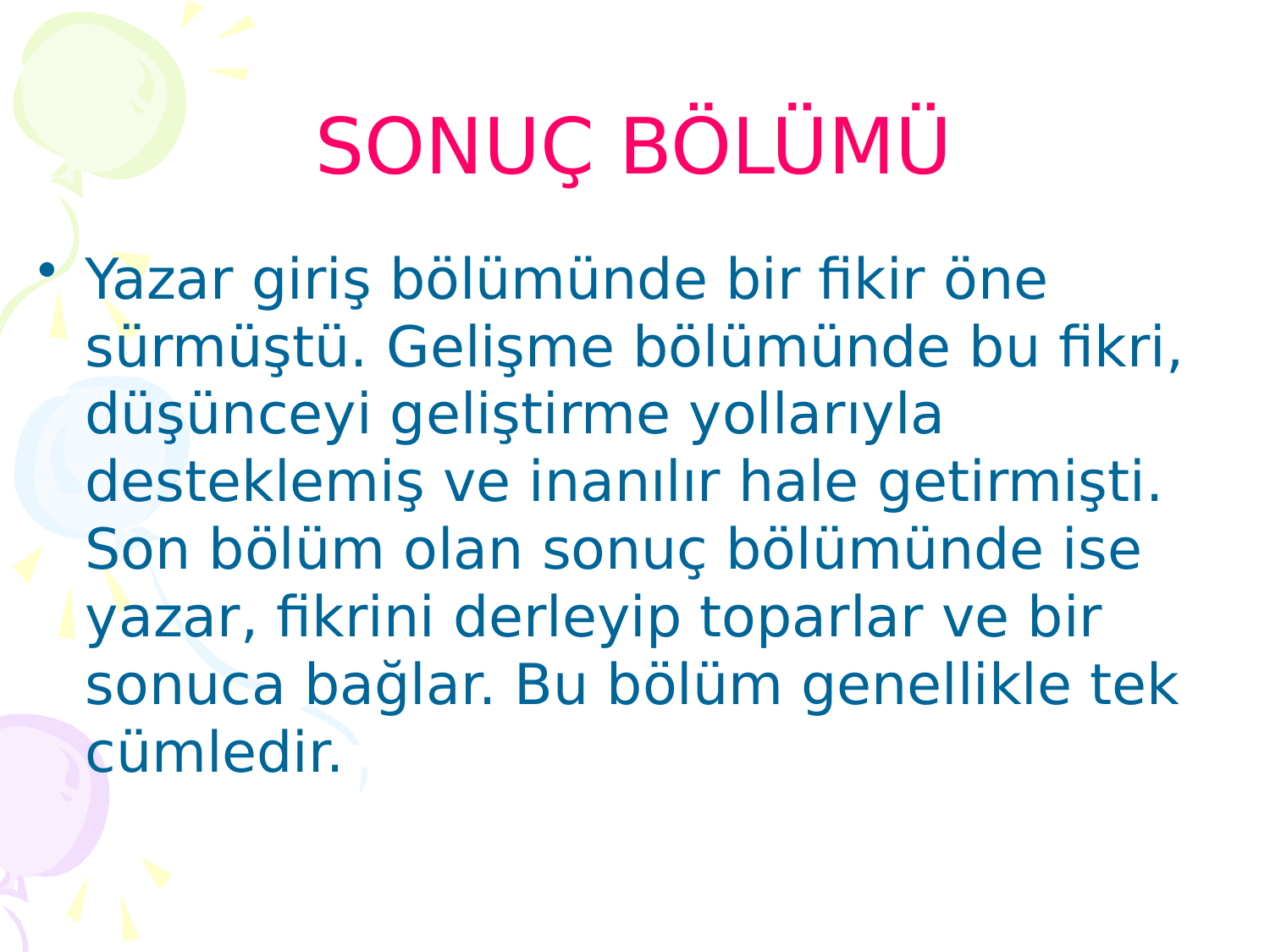

# SONUÇ BÖLÜMÜ
Yazar giriş bölümünde bir fikir öne sürmüştü. Gelişme bölümünde bu fikri, düşünceyi geliştirme yollarıyla desteklemiş ve inanılır hale getirmişti. Son bölüm olan sonuç bölümünde ise yazar, fikrini derleyip toparlar ve bir sonuca bağlar. Bu bölüm genellikle tek cümledir.